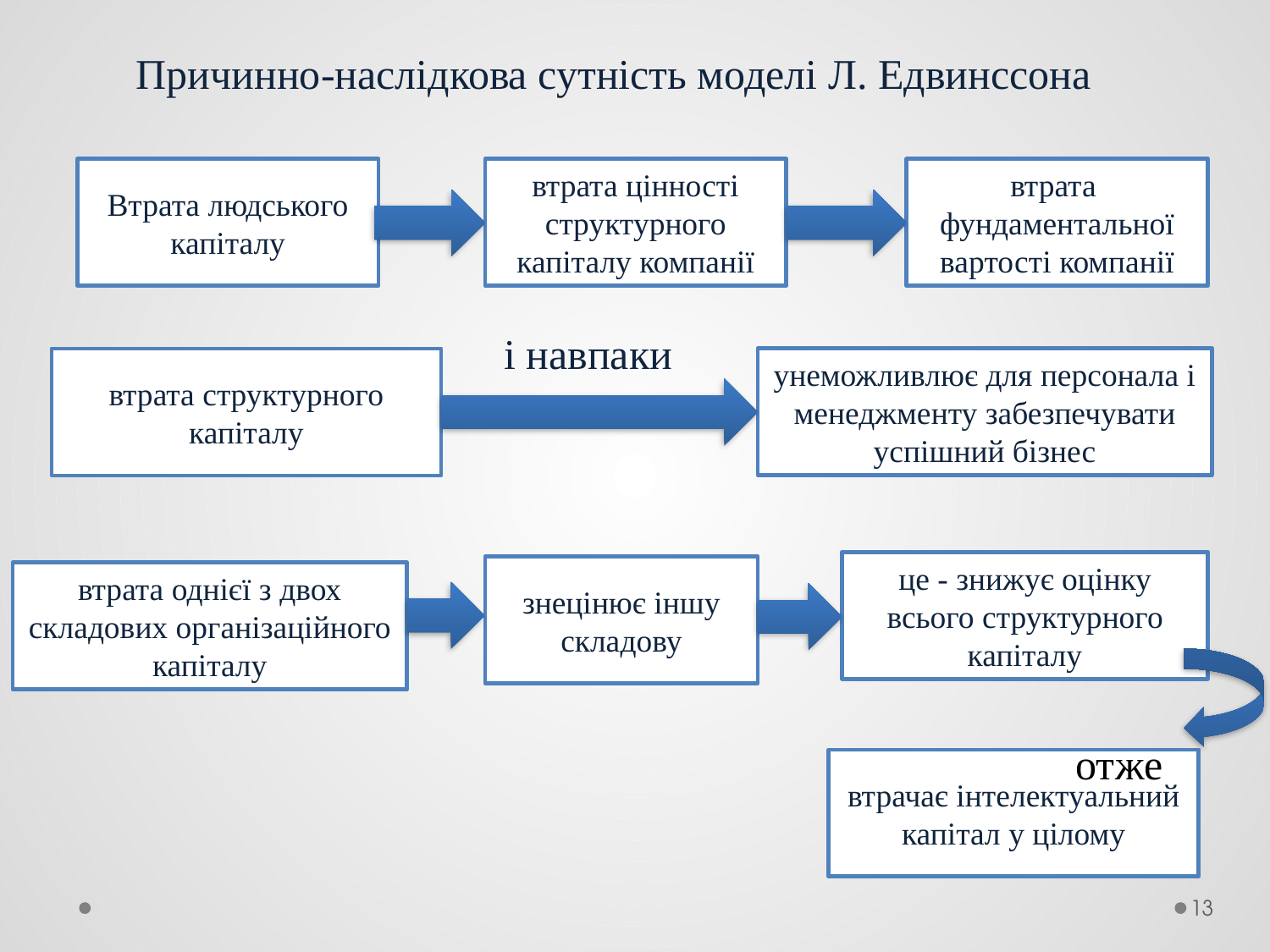

Причинно-наслідкова сутність моделі Л. Едвинссона
Втрата людського капіталу
втрата цінності структурного капіталу компанії
втрата  фундаментальної вартості компанії

унеможливлює для персонала і менеджменту забезпечувати успішний бізнес
втрата структурного капіталу

це - знижує оцінку всього структурного капіталу
знецінює іншу складову
втрата однієї з двох складових організаційного капіталу

втрачає інтелектуальний капітал у цілому
і навпаки
отже
13